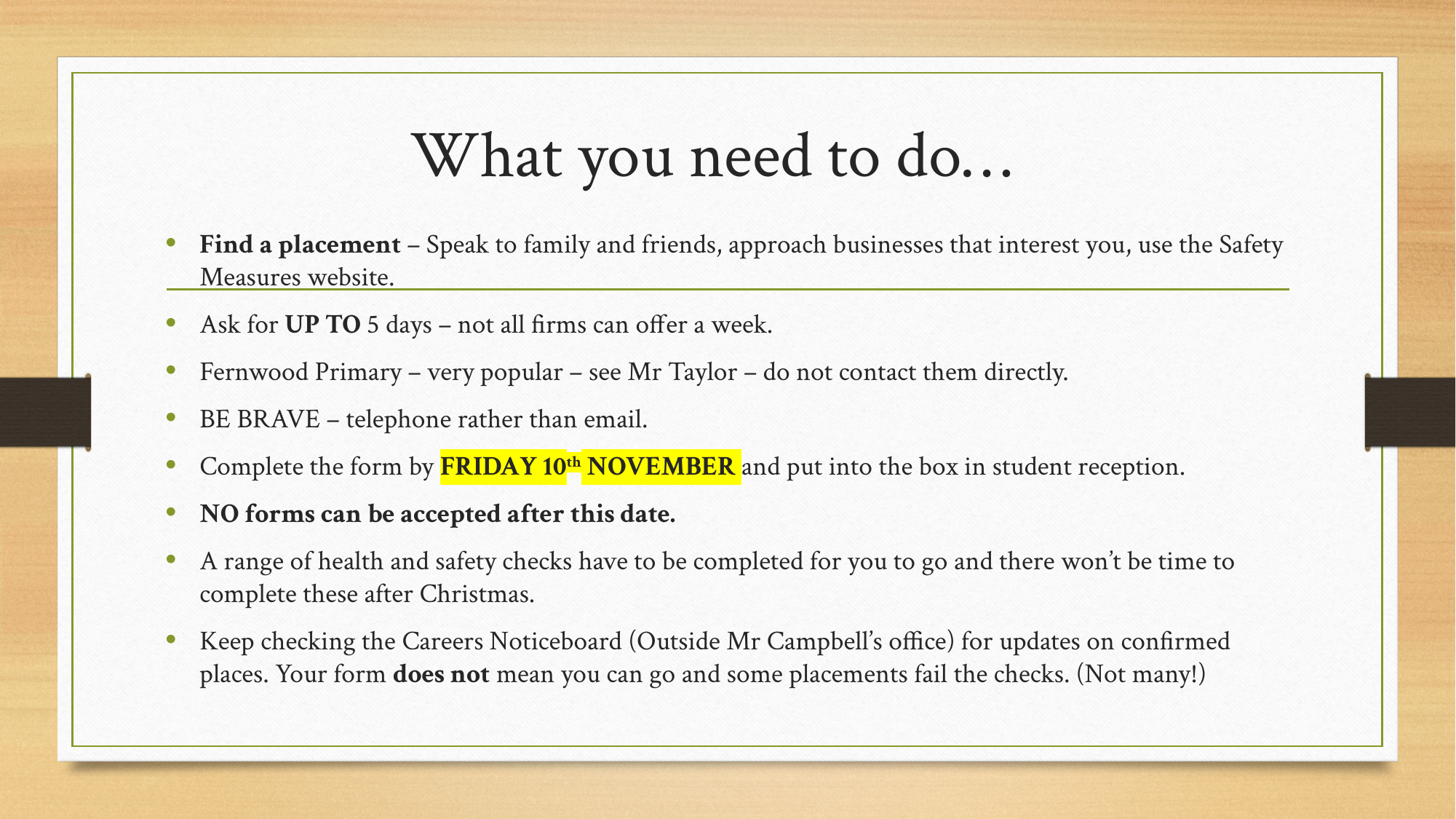

# What you need to do…
Find a placement – Speak to family and friends, approach businesses that interest you, use the Safety Measures website.
Ask for UP TO 5 days – not all firms can offer a week.
Fernwood Primary – very popular – see Mr Taylor – do not contact them directly.
BE BRAVE – telephone rather than email.
Complete the form by FRIDAY 10th NOVEMBER and put into the box in student reception.
NO forms can be accepted after this date.
A range of health and safety checks have to be completed for you to go and there won’t be time to complete these after Christmas.
Keep checking the Careers Noticeboard (Outside Mr Campbell’s office) for updates on confirmed places. Your form does not mean you can go and some placements fail the checks. (Not many!)